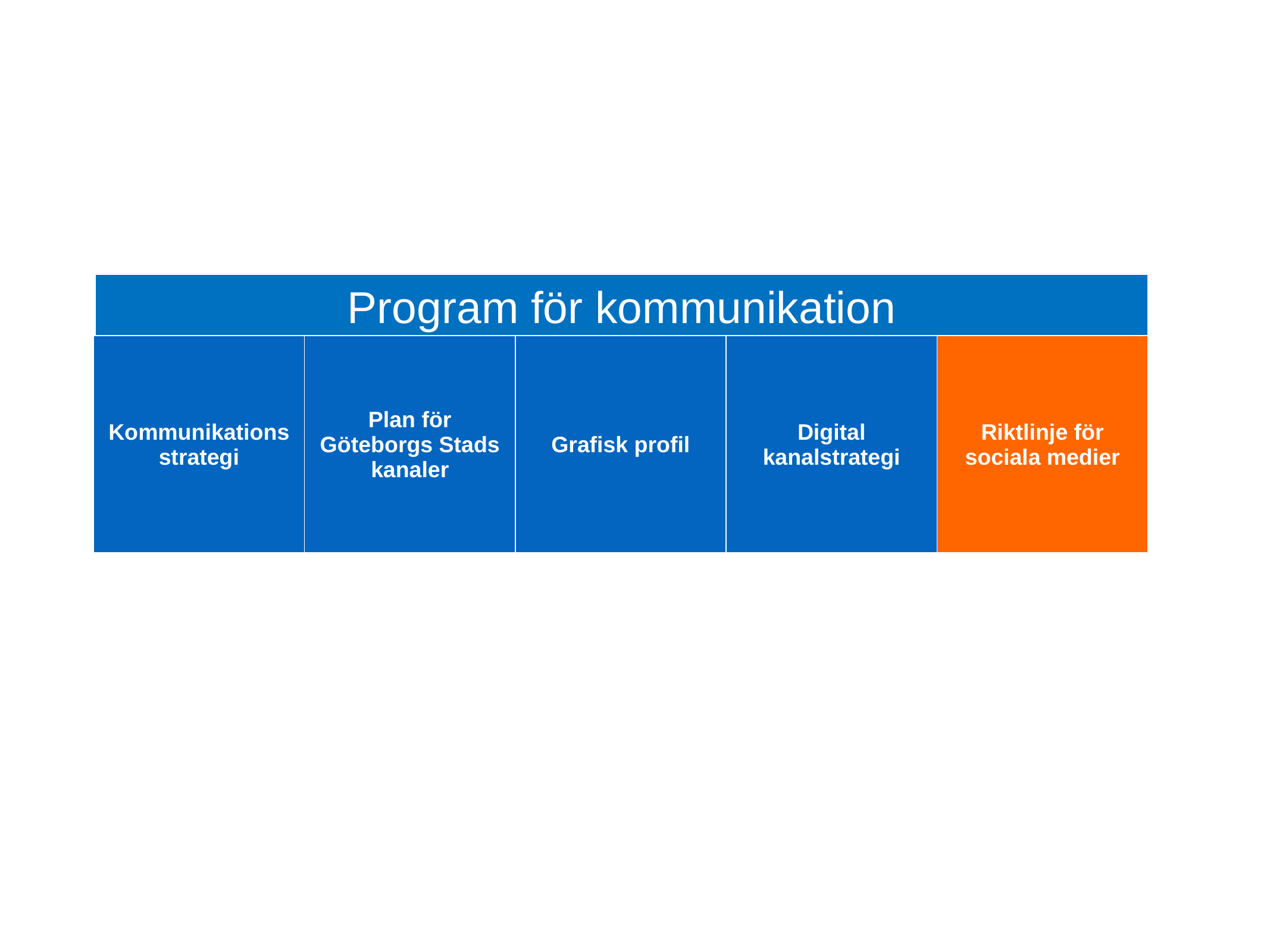

Program för kommunikation
| Kommunikationsstrategi | Plan för Göteborgs Stads kanaler | Grafisk profil | Digital kanalstrategi | Riktlinje för sociala medier |
| --- | --- | --- | --- | --- |